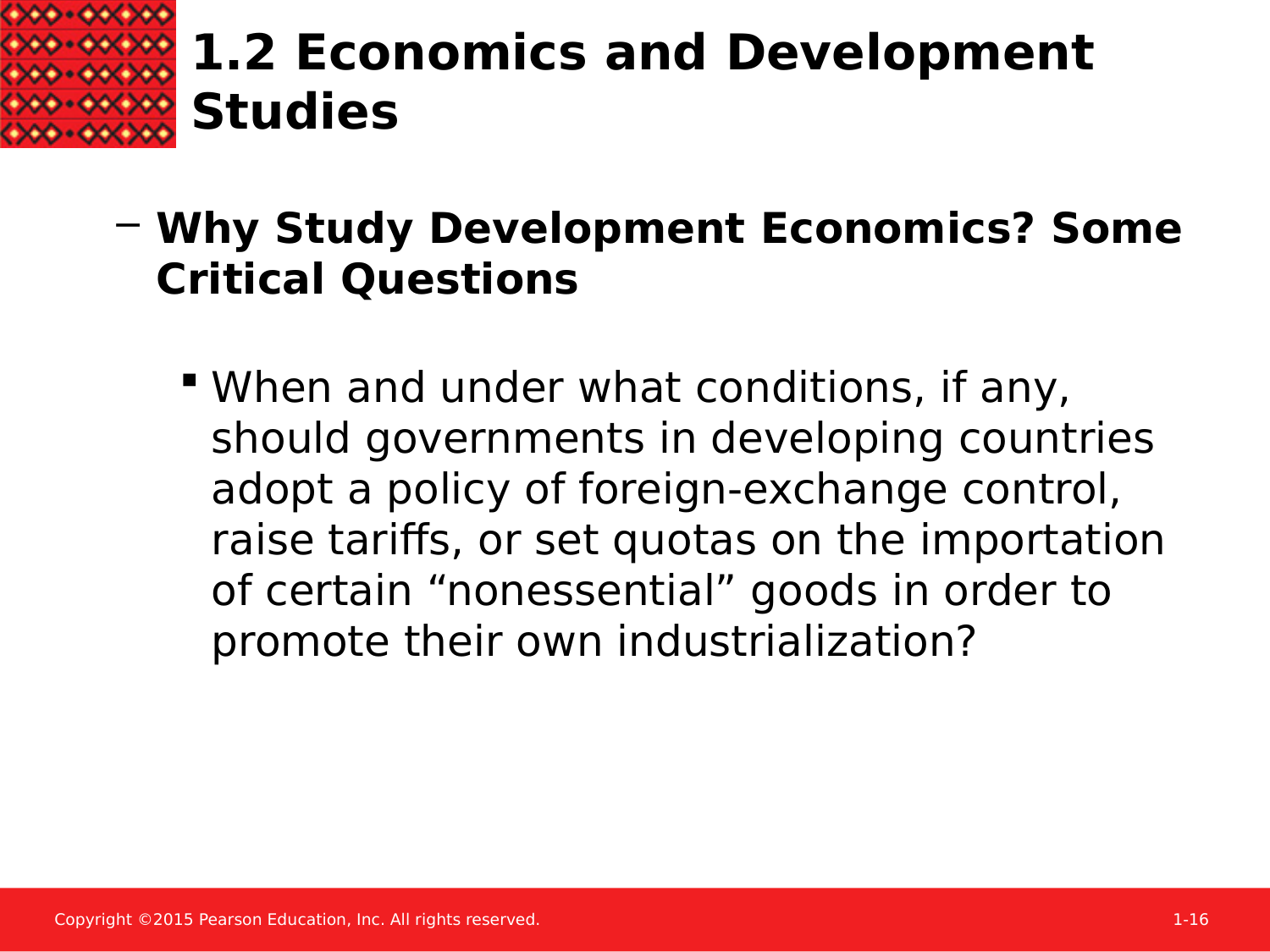

1.2 Economics and Development Studies
Why Study Development Economics? Some Critical Questions

When and under what conditions, if any, should governments in developing countries adopt a policy of foreign-exchange control, raise tariffs, or set quotas on the importation of certain “nonessential” goods in order to promote their own industrialization?